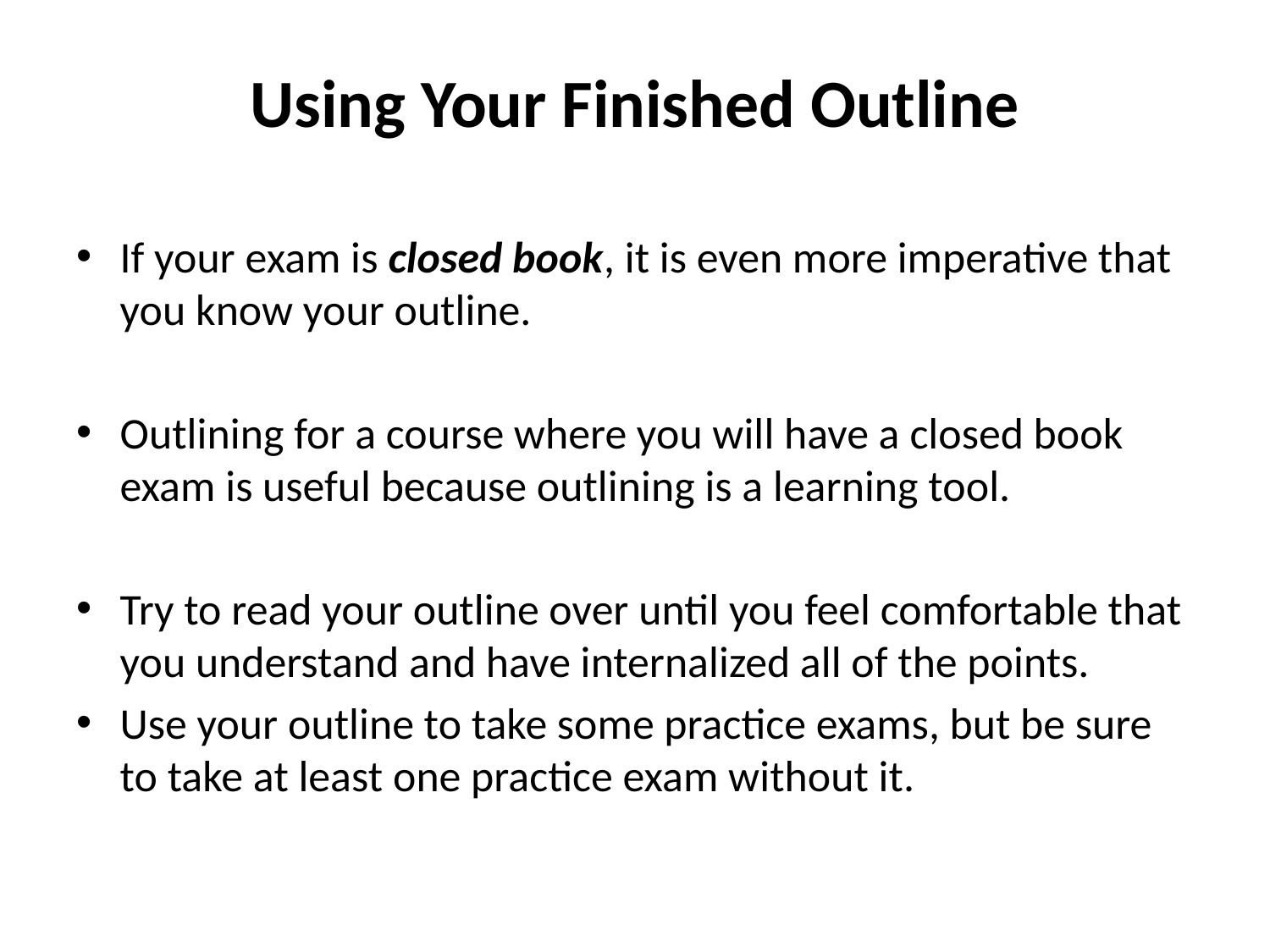

# Using Your Finished Outline
If your exam is closed book, it is even more imperative that you know your outline.

Outlining for a course where you will have a closed book exam is useful because outlining is a learning tool.

Try to read your outline over until you feel comfortable that you understand and have internalized all of the points.
Use your outline to take some practice exams, but be sure to take at least one practice exam without it.